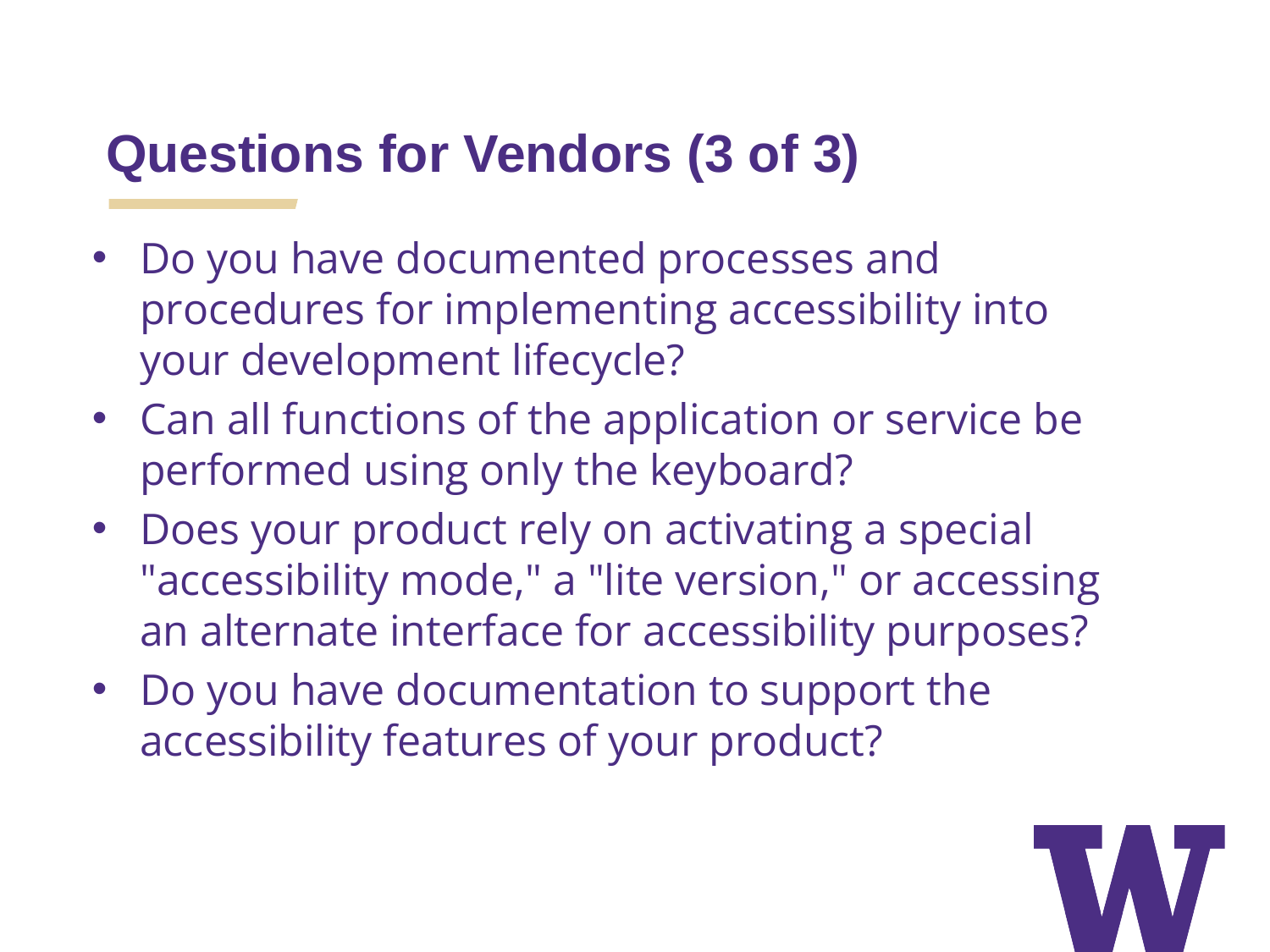

# Questions for Vendors (3 of 3)
Do you have documented processes and procedures for implementing accessibility into your development lifecycle?
Can all functions of the application or service be performed using only the keyboard?
Does your product rely on activating a special "accessibility mode," a "lite version," or accessing an alternate interface for accessibility purposes?
Do you have documentation to support the accessibility features of your product?